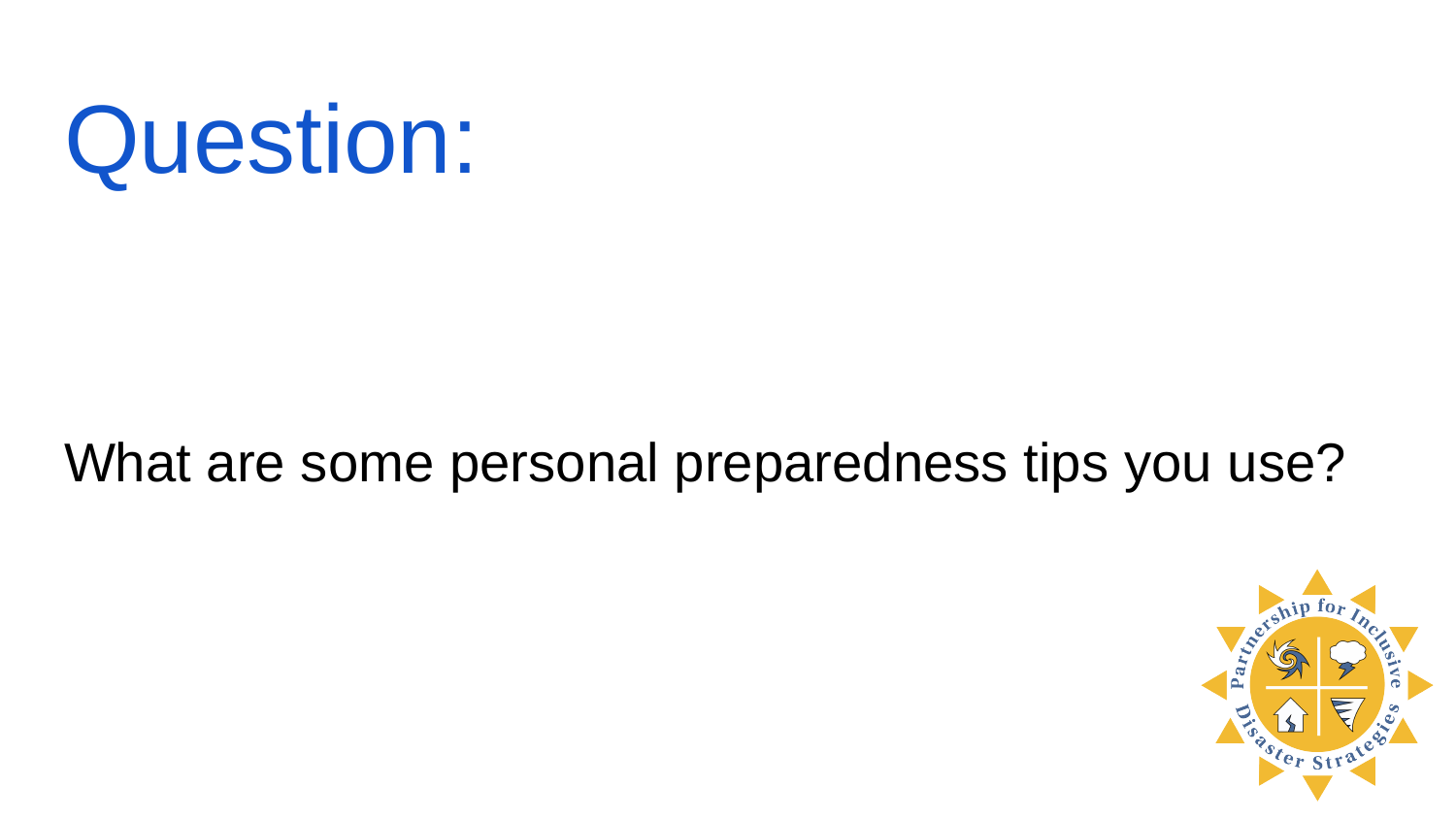

# Question:
What are some personal preparedness tips you use?